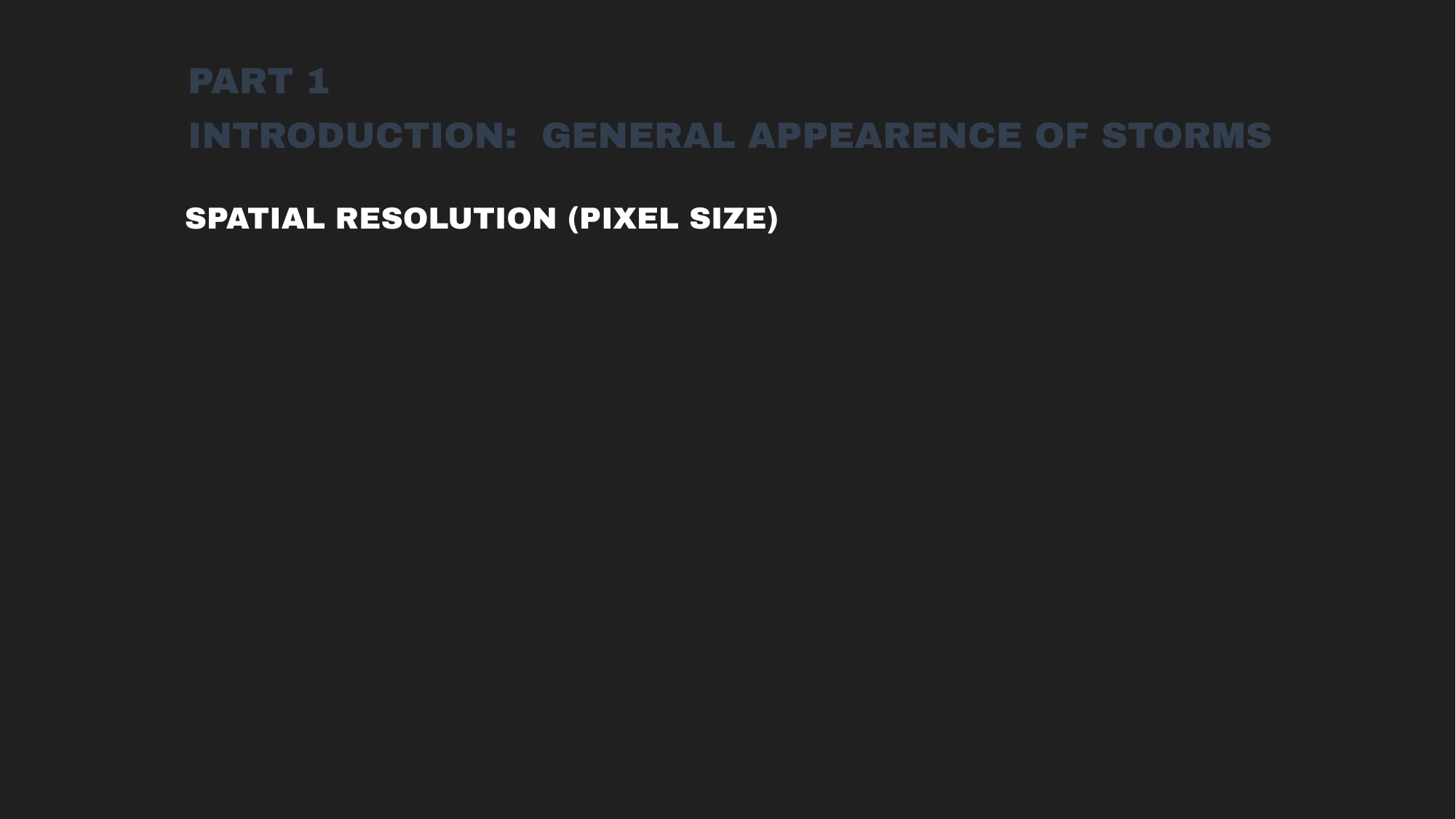

PART 1

INTRODUCTION:  GENERAL APPEARENCE OF STORMS
SPATIAL RESOLUTION (PIXEL SIZE)